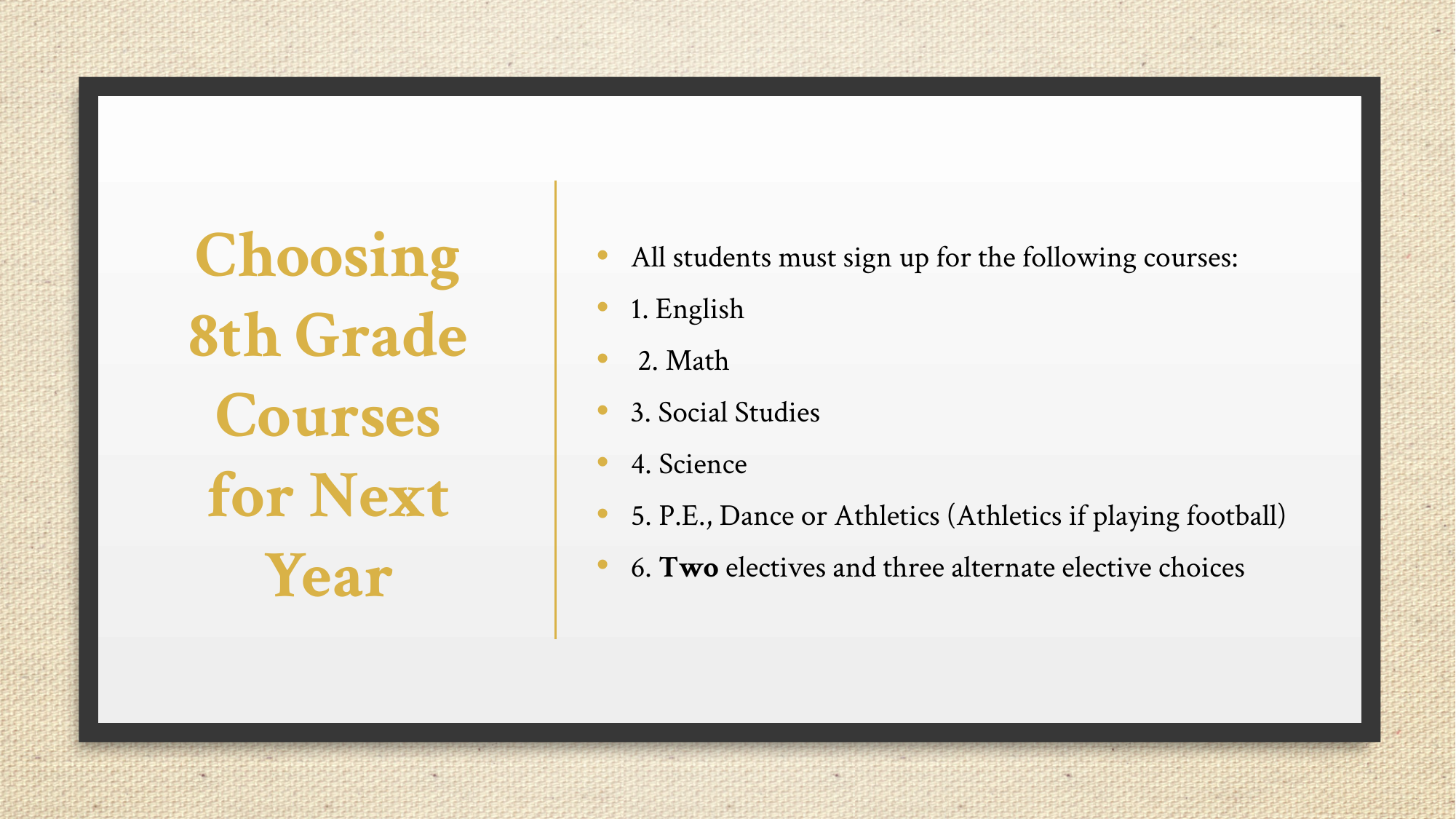

# Choosing 8th Grade Courses for Next Year
All students must sign up for the following courses:
1. English
 2. Math
3. Social Studies
4. Science
5. P.E., Dance or Athletics (Athletics if playing football)
6. Two electives and three alternate elective choices